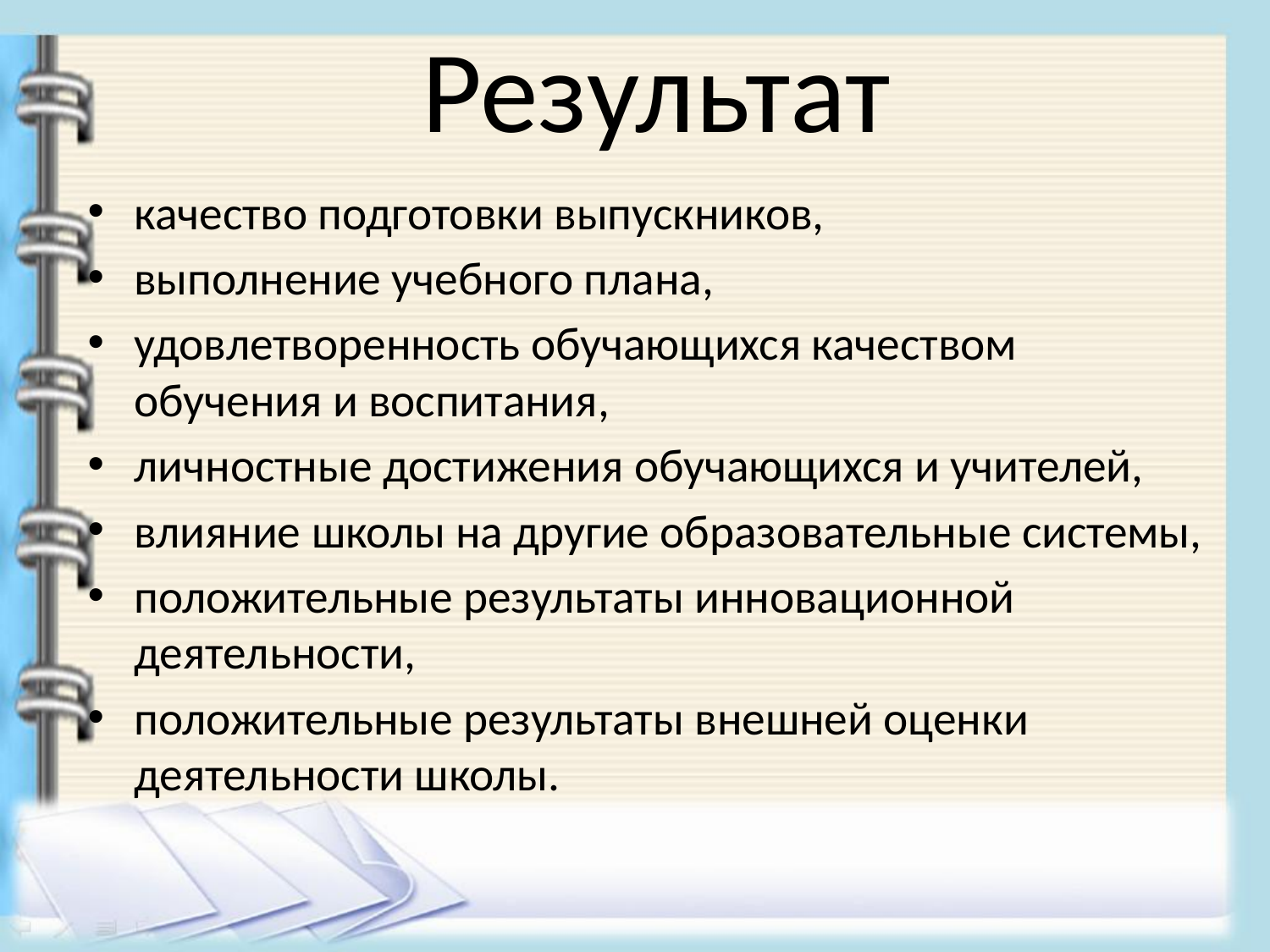

# Результат
качество подготовки выпускников,
выполнение учебного плана,
удовлетворенность обучающихся качеством обучения и воспитания,
личностные достижения обучающихся и учителей,
влияние школы на другие образовательные системы,
положительные результаты инновационной деятельности,
положительные результаты внешней оценки деятельности школы.